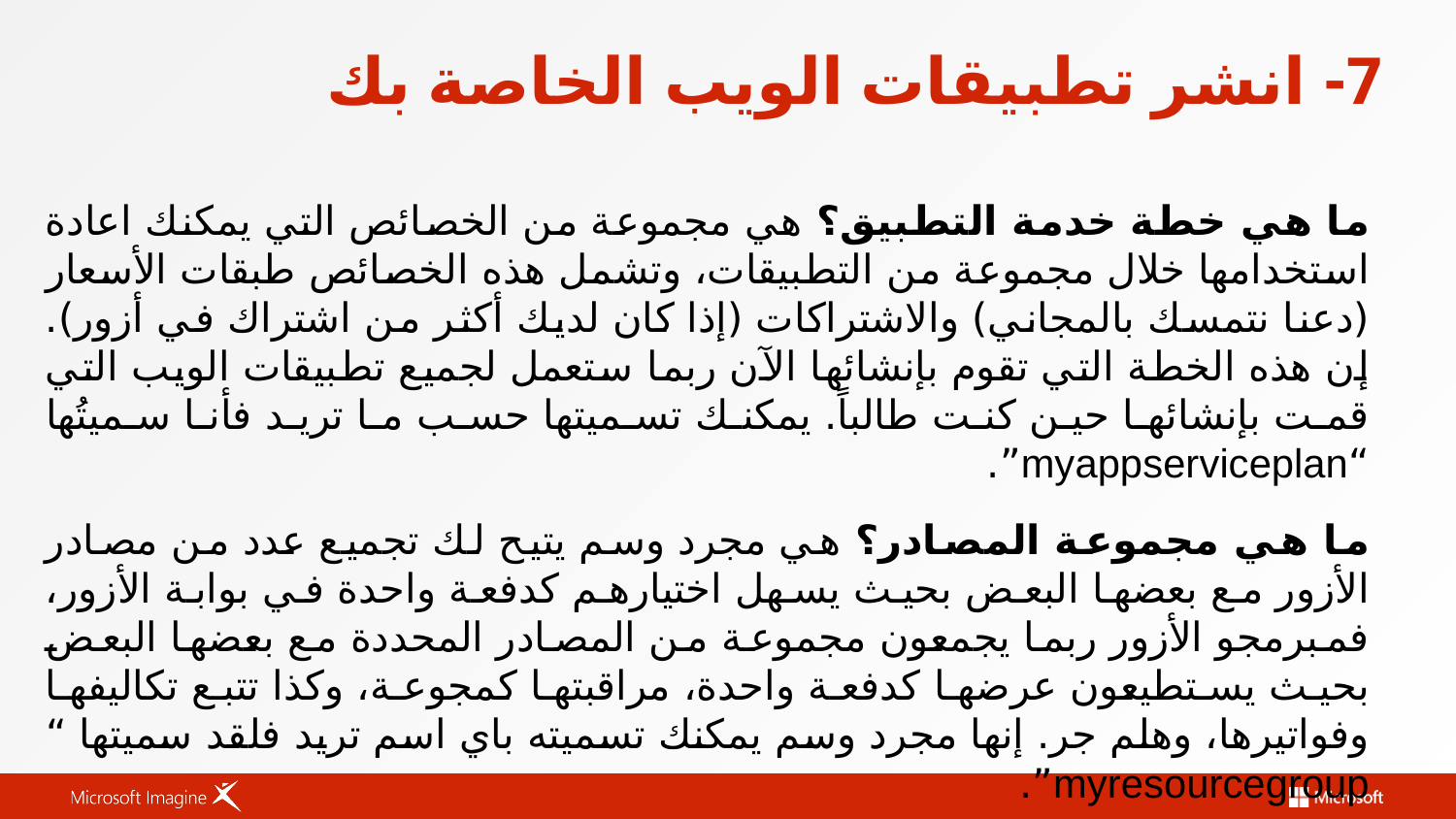

# 7- انشر تطبيقات الويب الخاصة بك
ما هي خطة خدمة التطبيق؟ هي مجموعة من الخصائص التي يمكنك اعادة استخدامها خلال مجموعة من التطبيقات، وتشمل هذه الخصائص طبقات الأسعار (دعنا نتمسك بالمجاني) والاشتراكات (إذا كان لديك أكثر من اشتراك في أزور). إن هذه الخطة التي تقوم بإنشائها الآن ربما ستعمل لجميع تطبيقات الويب التي قمت بإنشائها حين كنت طالباً. يمكنك تسميتها حسب ما تريد فأنا سميتُها “myappserviceplan”.
ما هي مجموعة المصادر؟ هي مجرد وسم يتيح لك تجميع عدد من مصادر الأزور مع بعضها البعض بحيث يسهل اختيارهم كدفعة واحدة في بوابة الأزور، فمبرمجو الأزور ربما يجمعون مجموعة من المصادر المحددة مع بعضها البعض بحيث يستطيعون عرضها كدفعة واحدة، مراقبتها كمجوعة، وكذا تتبع تكاليفها وفواتيرها، وهلم جر. إنها مجرد وسم يمكنك تسميته باي اسم تريد فلقد سميتها “ myresourcegroup”.